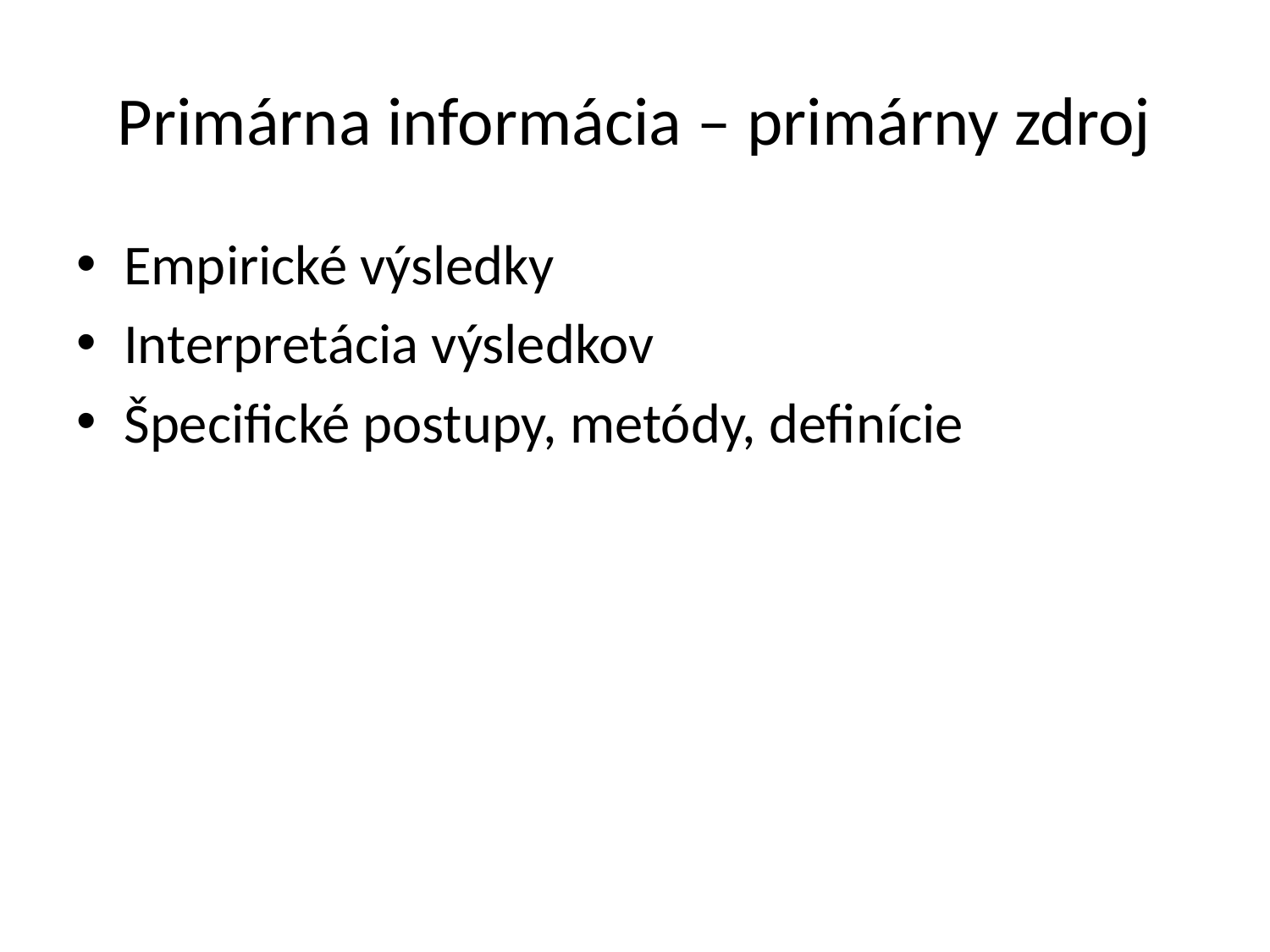

# Primárna informácia – primárny zdroj
Empirické výsledky
Interpretácia výsledkov
Špecifické postupy, metódy, definície